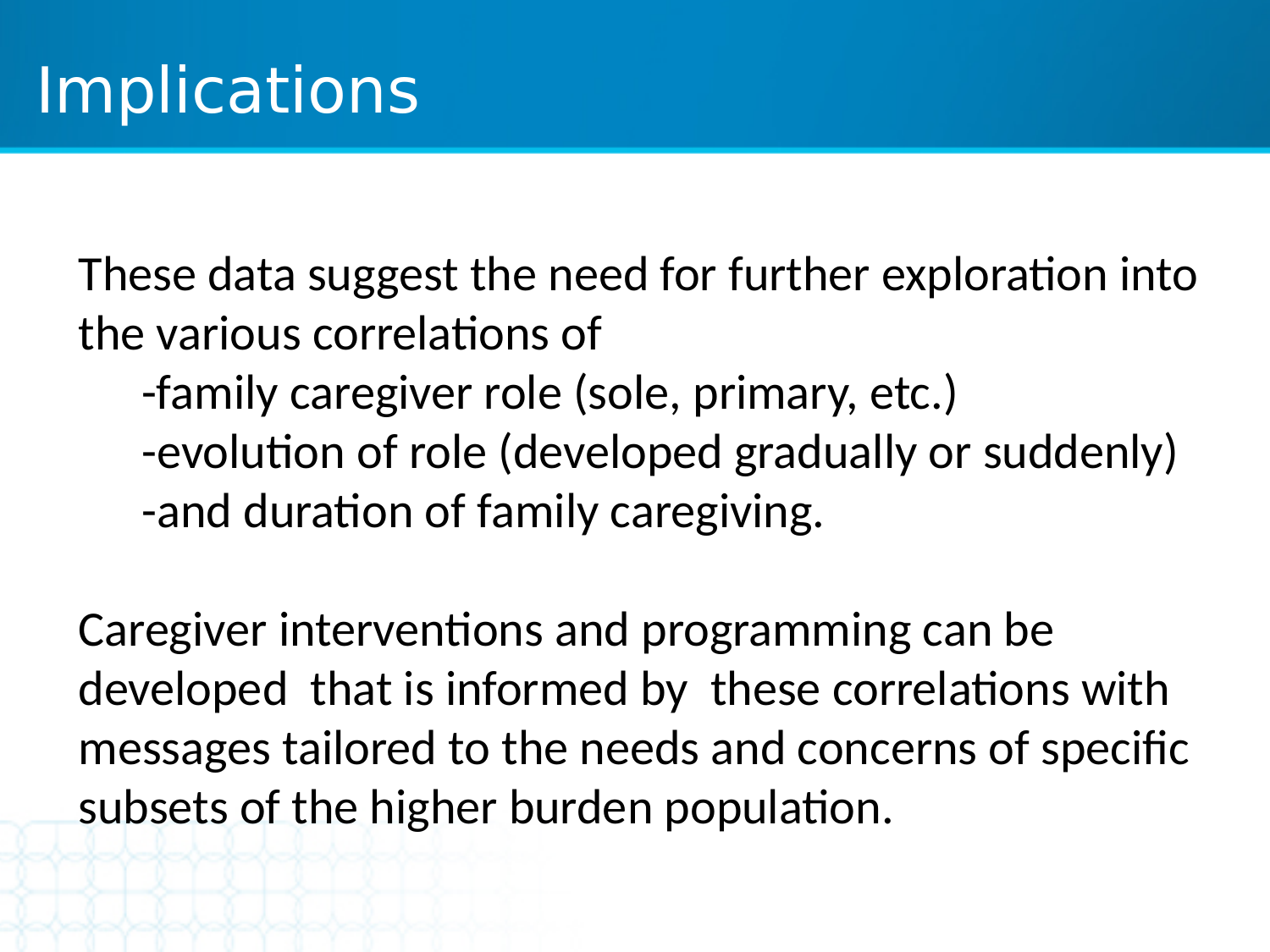

Implications
These data suggest the need for further exploration into the various correlations of
-family caregiver role (sole, primary, etc.)
-evolution of role (developed gradually or suddenly)
-and duration of family caregiving.

Caregiver interventions and programming can be developed  that is informed by  these correlations with messages tailored to the needs and concerns of specific subsets of the higher burden population.